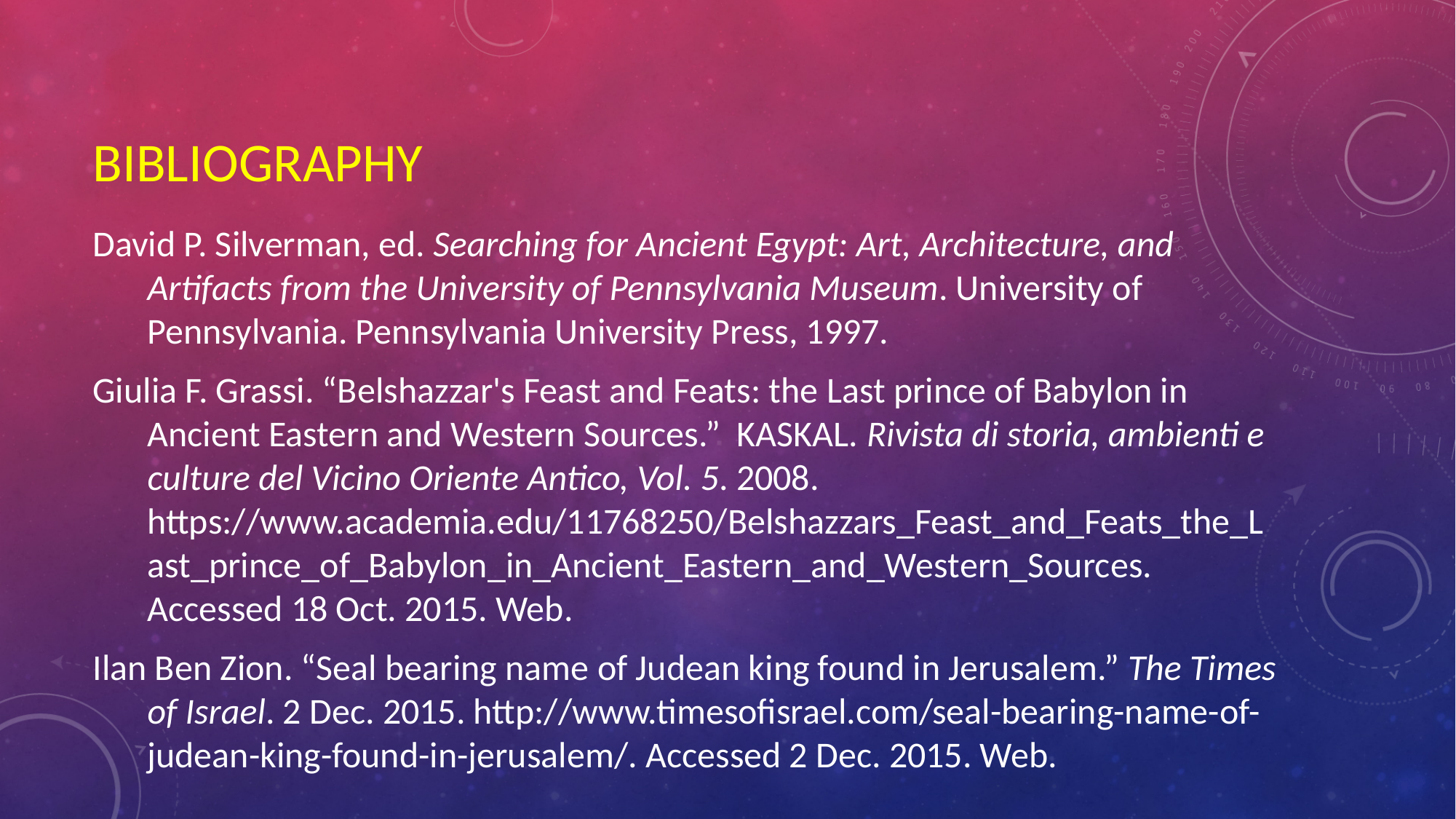

# Bibliography
David P. Silverman, ed. Searching for Ancient Egypt: Art, Architecture, and Artifacts from the University of Pennsylvania Museum. University of Pennsylvania. Pennsylvania University Press, 1997.
Giulia F. Grassi. “Belshazzar's Feast and Feats: the Last prince of Babylon in Ancient Eastern and Western Sources.”  KASKAL. Rivista di storia, ambienti e culture del Vicino Oriente Antico, Vol. 5. 2008. https://www.academia.edu/11768250/Belshazzars_Feast_and_Feats_the_Last_prince_of_Babylon_in_Ancient_Eastern_and_Western_Sources. Accessed 18 Oct. 2015. Web.
Ilan Ben Zion. “Seal bearing name of Judean king found in Jerusalem.” The Times of Israel. 2 Dec. 2015. http://www.timesofisrael.com/seal-bearing-name-of-judean-king-found-in-jerusalem/. Accessed 2 Dec. 2015. Web.